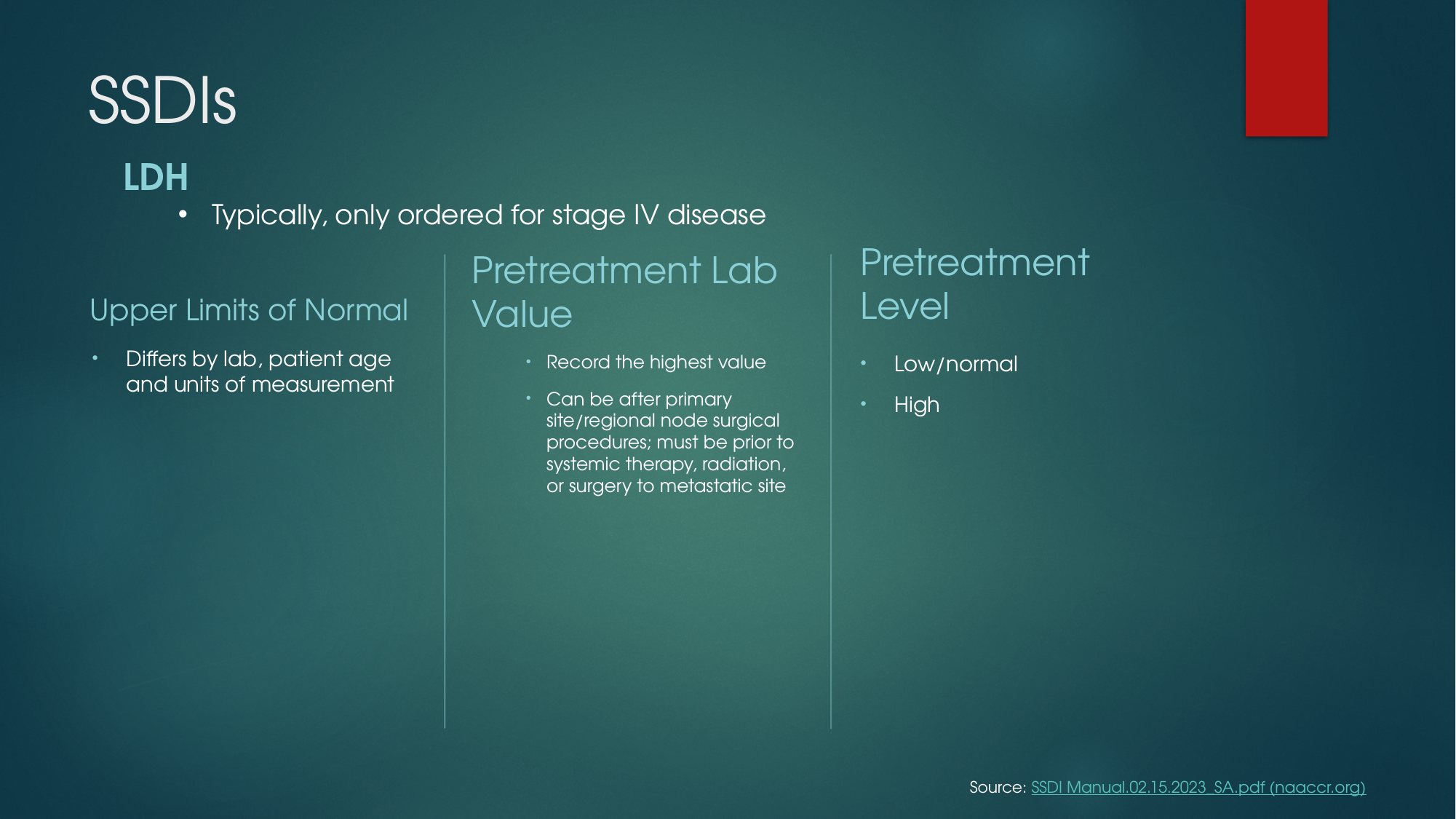

# SSDIs
LDH
Typically, only ordered for stage IV disease
Upper Limits of Normal
Pretreatment Level
Pretreatment Lab Value
Differs by lab, patient age and units of measurement

Record the highest value
Can be after primary site/regional node surgical procedures; must be prior to systemic therapy, radiation, or surgery to metastatic site

Low/normal
High
Source: SSDI Manual.02.15.2023_SA.pdf (naaccr.org)